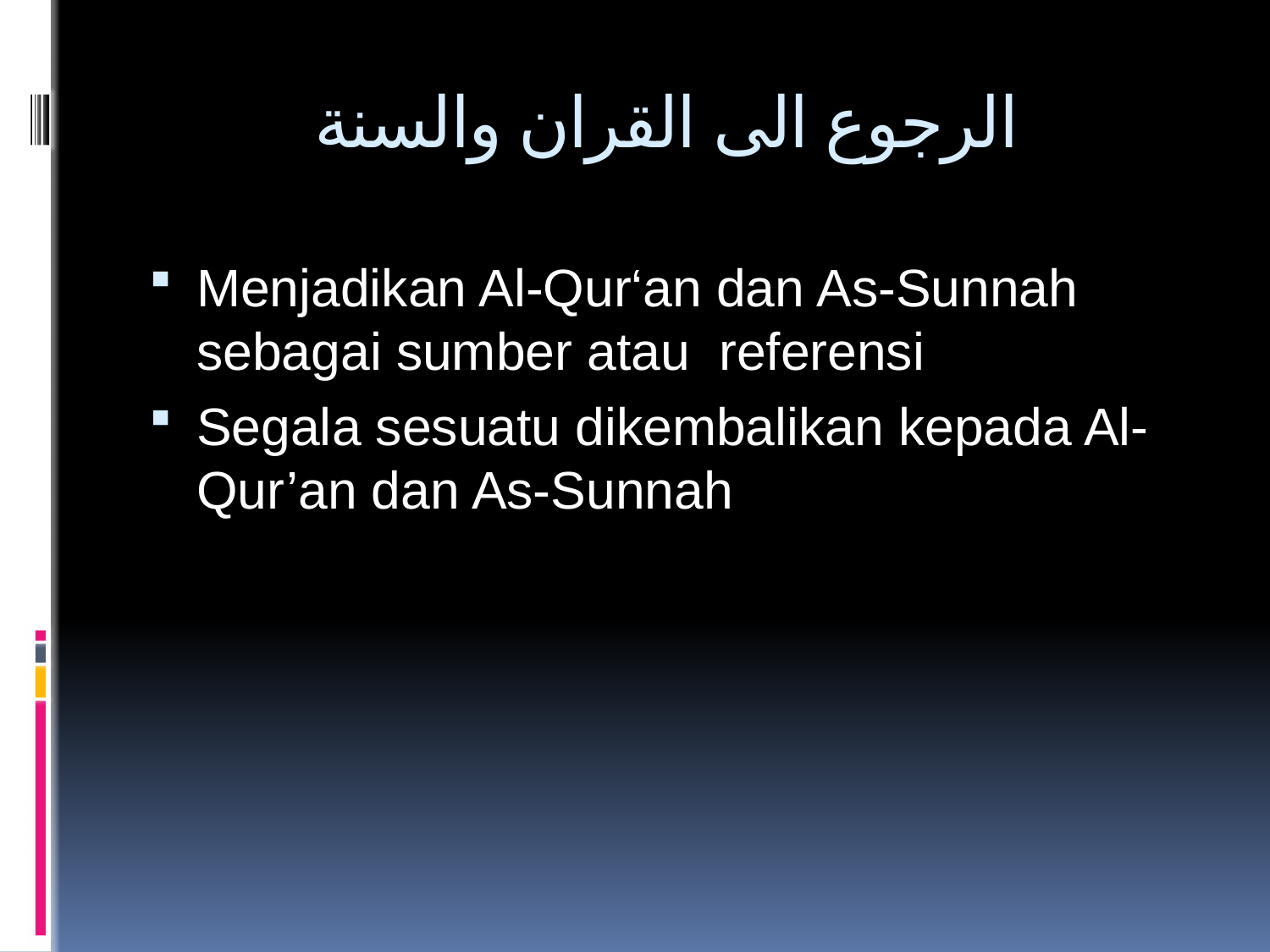

# الرجوع الى القران والسنة
Menjadikan Al-Qur‘an dan As-Sunnah sebagai sumber atau  referensi
Segala sesuatu dikembalikan kepada Al-Qur’an dan As-Sunnah